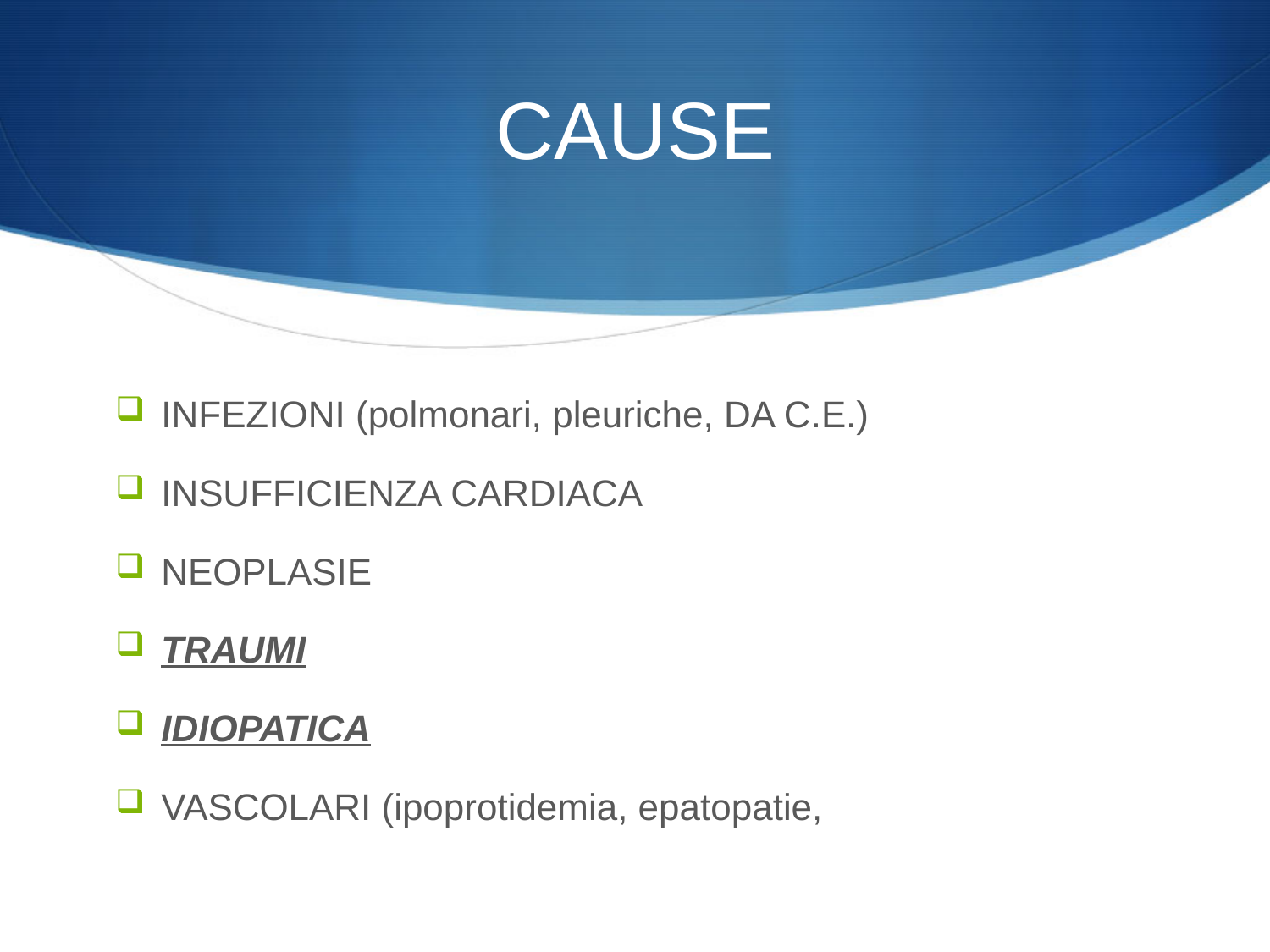

# CAUSE
INFEZIONI (polmonari, pleuriche, DA C.E.)
INSUFFICIENZA CARDIACA
NEOPLASIE
TRAUMI
IDIOPATICA
VASCOLARI (ipoprotidemia, epatopatie,